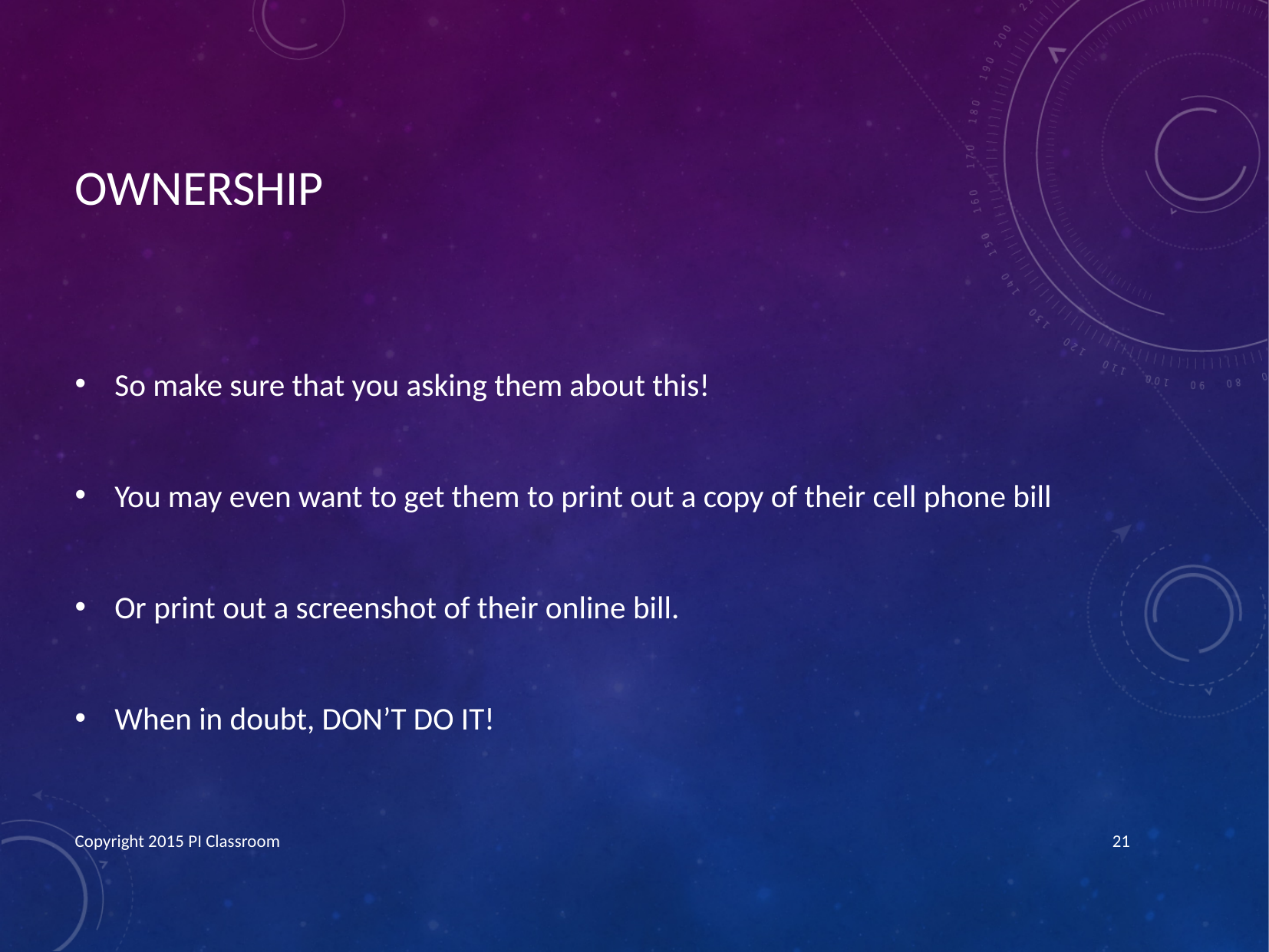

# Ownership
So make sure that you asking them about this!

You may even want to get them to print out a copy of their cell phone bill

Or print out a screenshot of their online bill.

When in doubt, DON’T DO IT!
Copyright 2015 PI Classroom
21